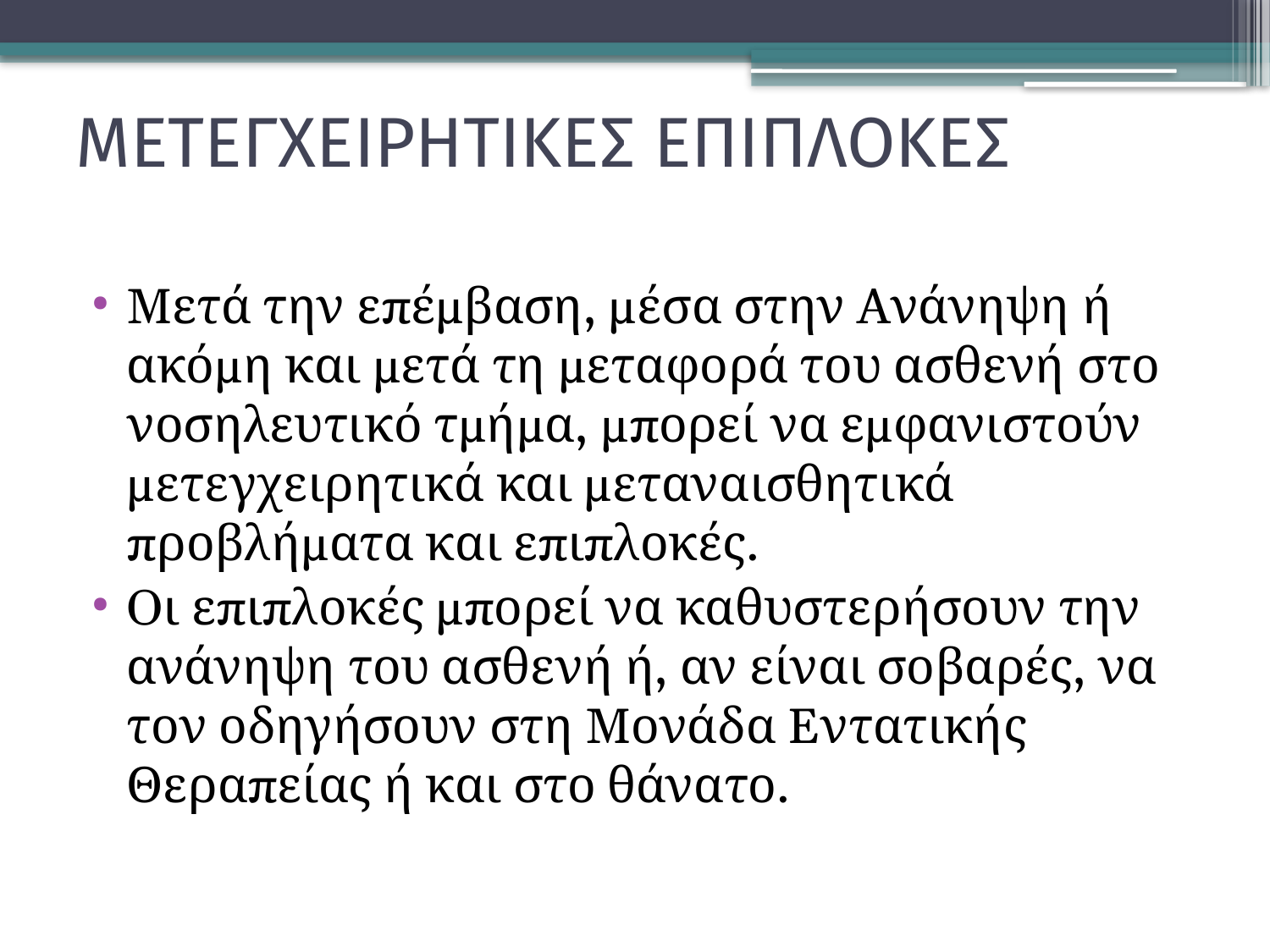

# ΜΕΤΕΓΧΕΙΡΗΤΙΚΕΣ ΕΠΙΠΛΟΚΕΣ
Μετά την επέμβαση, μέσα στην Ανάνηψη ή ακόμη και μετά τη μεταφορά του ασθενή στο νοσηλευτικό τμήμα, μπορεί να εμφανιστούν μετεγχειρητικά και μεταναισθητικά προβλήματα και επιπλοκές.
Οι επιπλοκές μπορεί να καθυστερήσουν την ανάνηψη του ασθενή ή, αν είναι σοβαρές, να τον οδηγήσουν στη Μονάδα Εντατικής Θεραπείας ή και στο θάνατο.